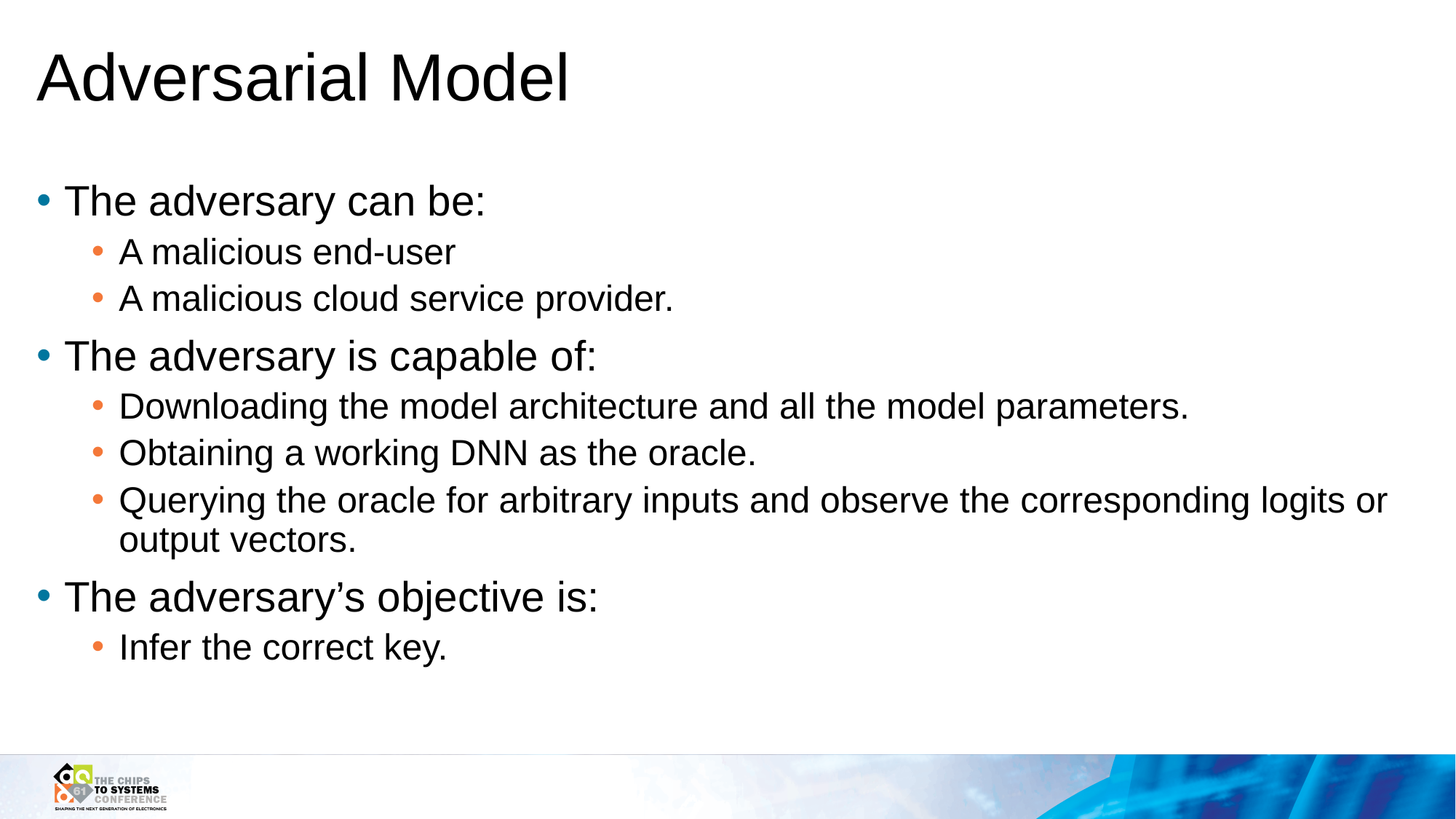

# Adversarial Model
The adversary can be:
A malicious end-user
A malicious cloud service provider.
The adversary is capable of:
Downloading the model architecture and all the model parameters.
Obtaining a working DNN as the oracle.
Querying the oracle for arbitrary inputs and observe the corresponding logits or output vectors.
The adversary’s objective is:
Infer the correct key.